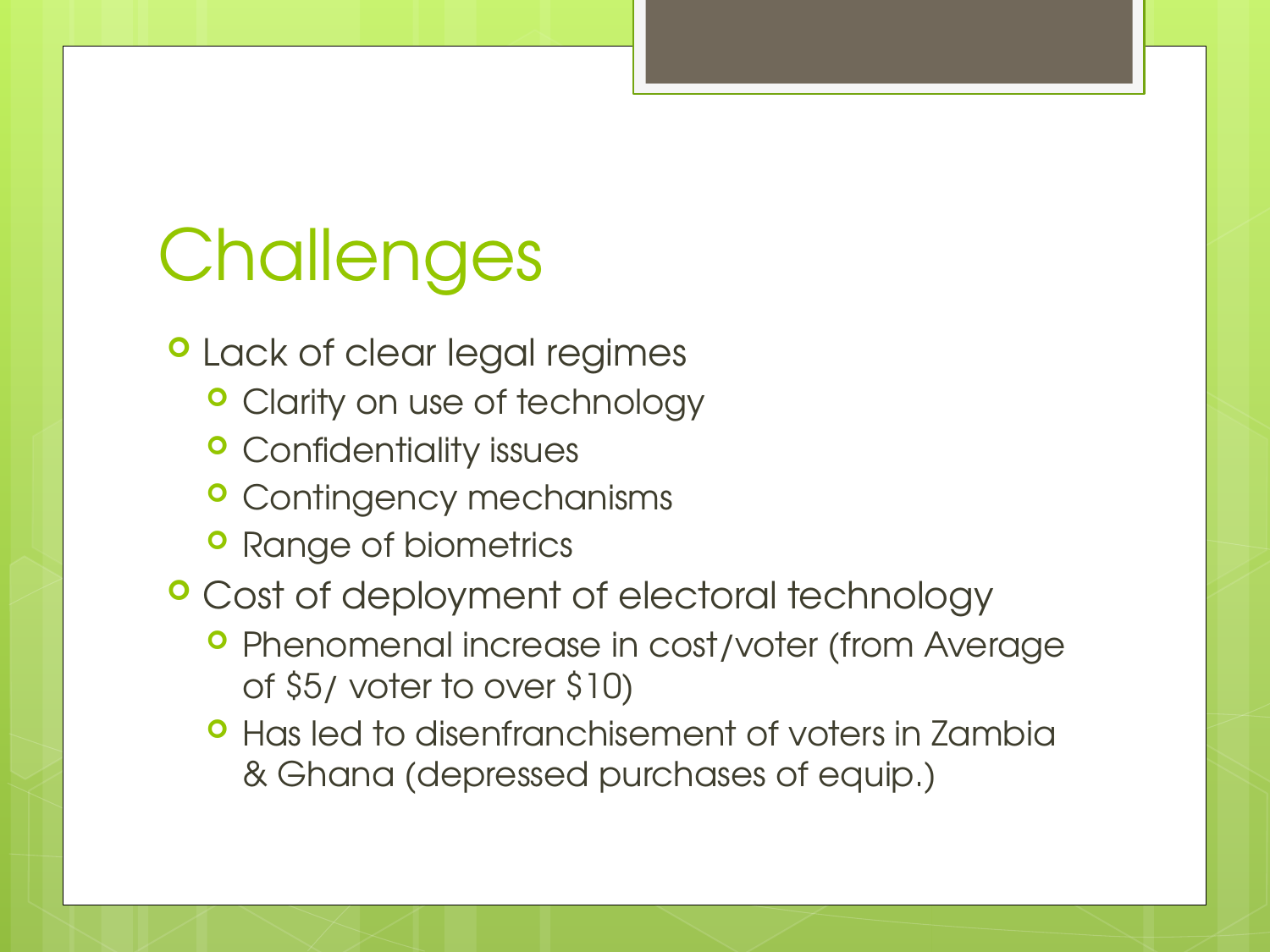

# Challenges
Lack of clear legal regimes
Clarity on use of technology
Confidentiality issues
Contingency mechanisms
Range of biometrics
Cost of deployment of electoral technology
Phenomenal increase in cost/voter (from Average of $5/ voter to over $10)
Has led to disenfranchisement of voters in Zambia & Ghana (depressed purchases of equip.)